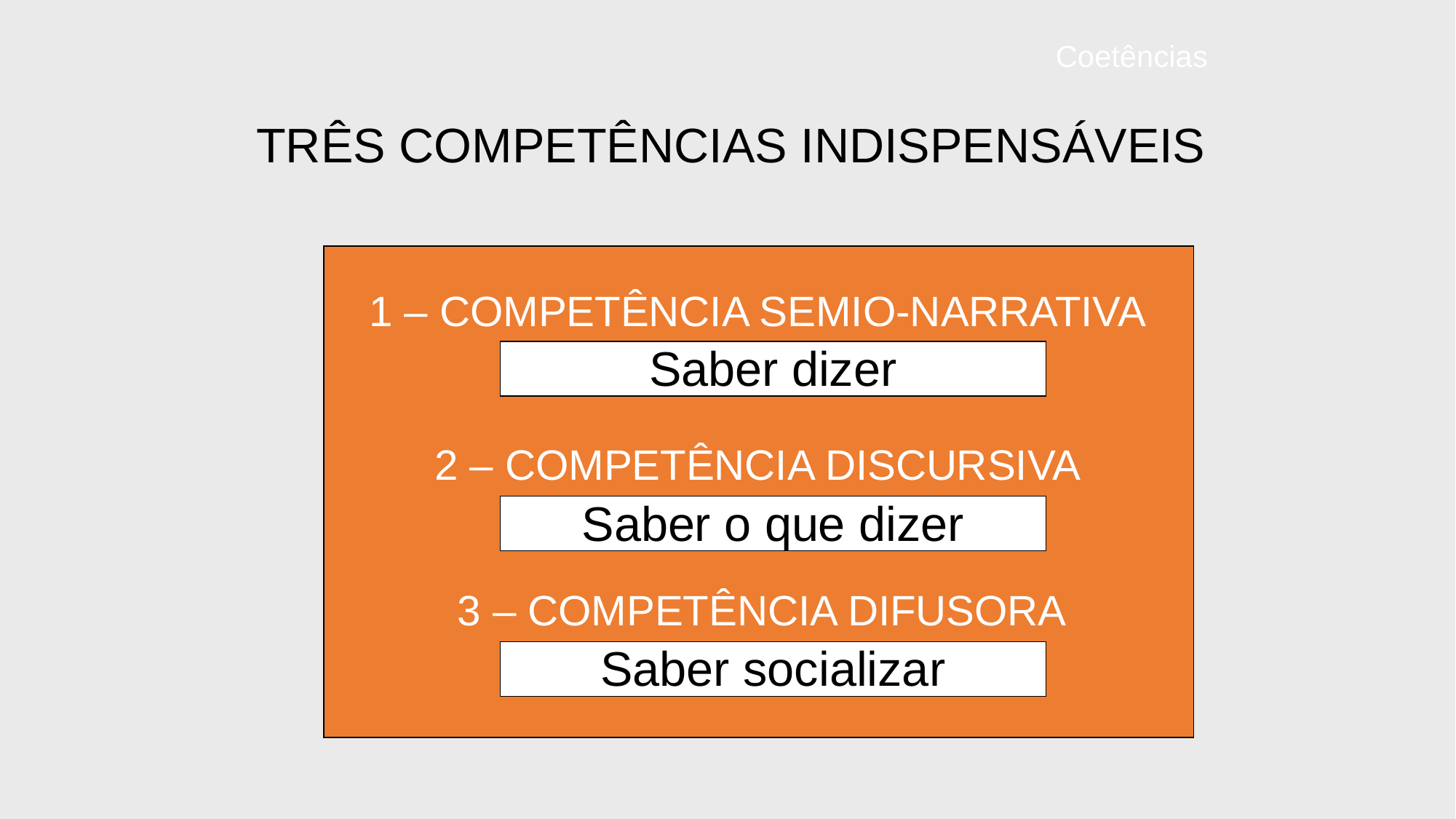

# Coetências
TRÊS COMPETÊNCIAS INDISPENSÁVEIS

1 – COMPETÊNCIA SEMIO-NARRATIVA
Saber dizer

2 – COMPETÊNCIA DISCURSIVA
Saber o que dizer

3 – COMPETÊNCIA DIFUSORA
Saber socializar